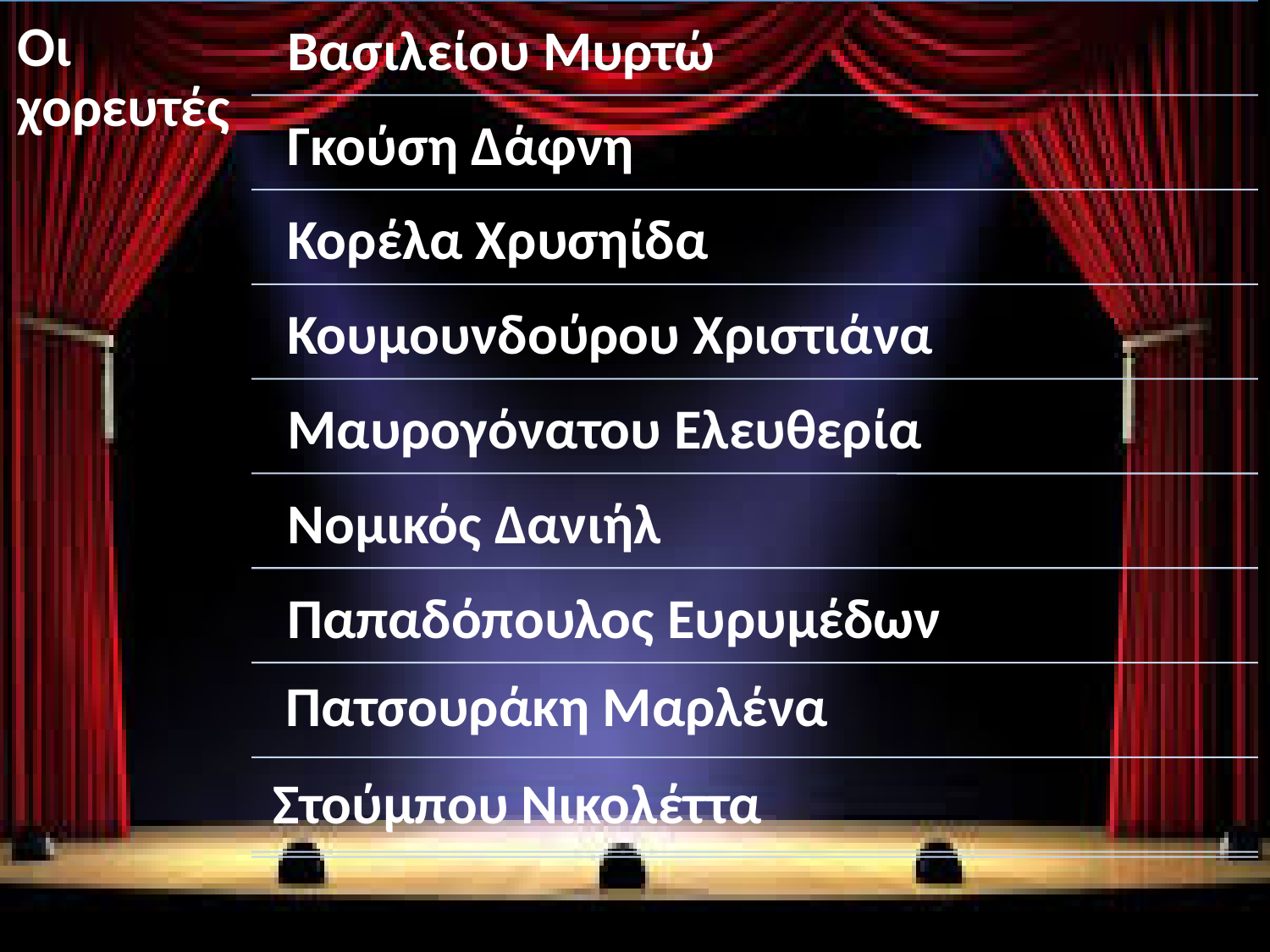

Οι χορευτές
Βασιλείου Μυρτώ
Γκούση Δάφνη
Κορέλα Χρυσηίδα
Κουμουνδούρου Χριστιάνα
Μαυρογόνατου Ελευθερία
Νομικός Δανιήλ
Παπαδόπουλος Ευρυμέδων

Πατσουράκη Μαρλένα
Στούμπου Νικολέττα